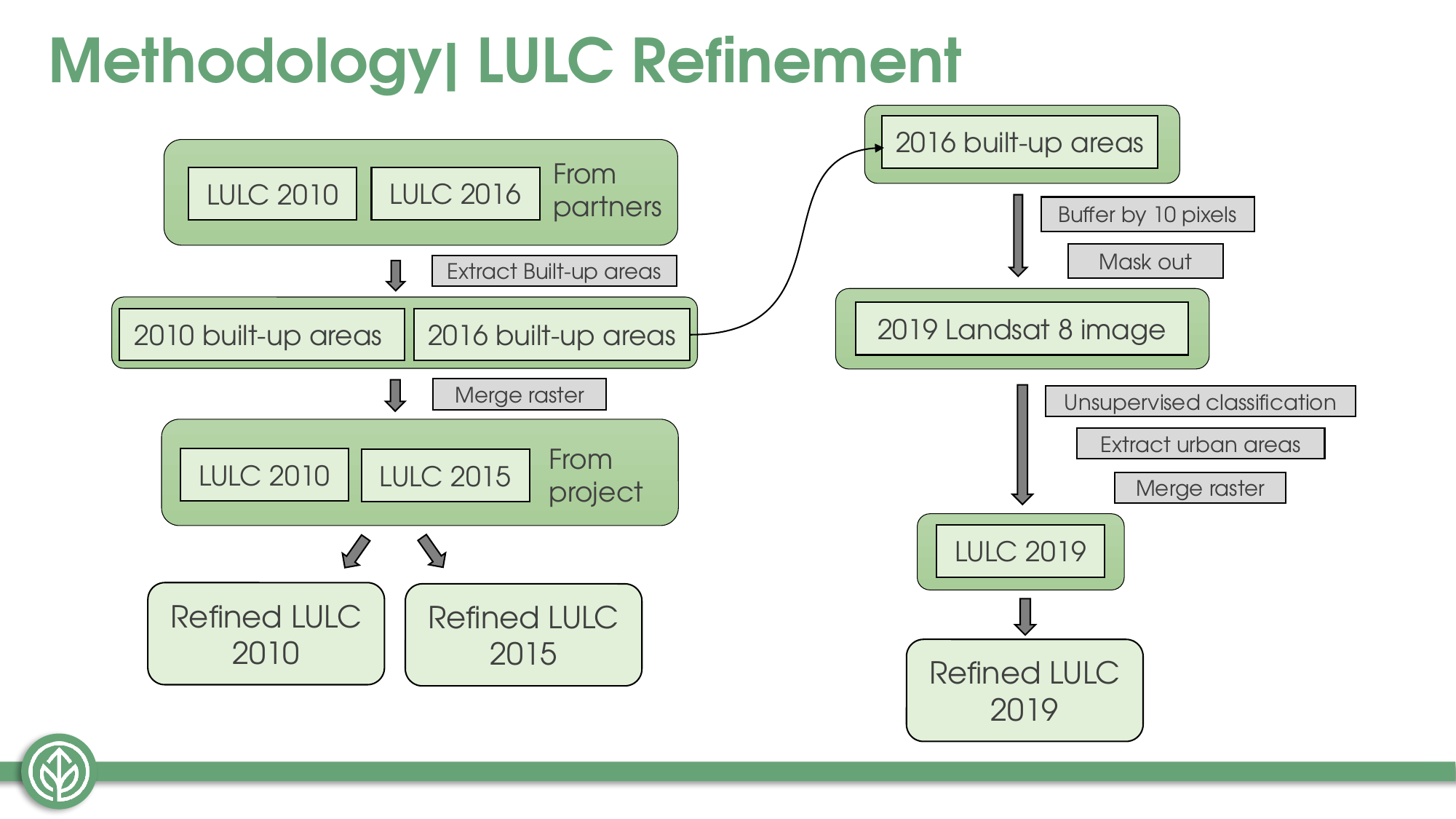

Methodology| LULC Refinement

2016 built-up areas

Buffer by 10 pixels
Mask out

2019 Landsat 8 image

From partners
LULC 2016
LULC 2010
Extract Built-up areas

2010 built-up areas
2016 built-up areas
Merge raster

From project
LULC 2010
LULC 2015

Refined LULC 2010
Refined LULC 2015

Unsupervised classification
Extract urban areas
Merge raster

LULC 2019

Refined LULC 2019